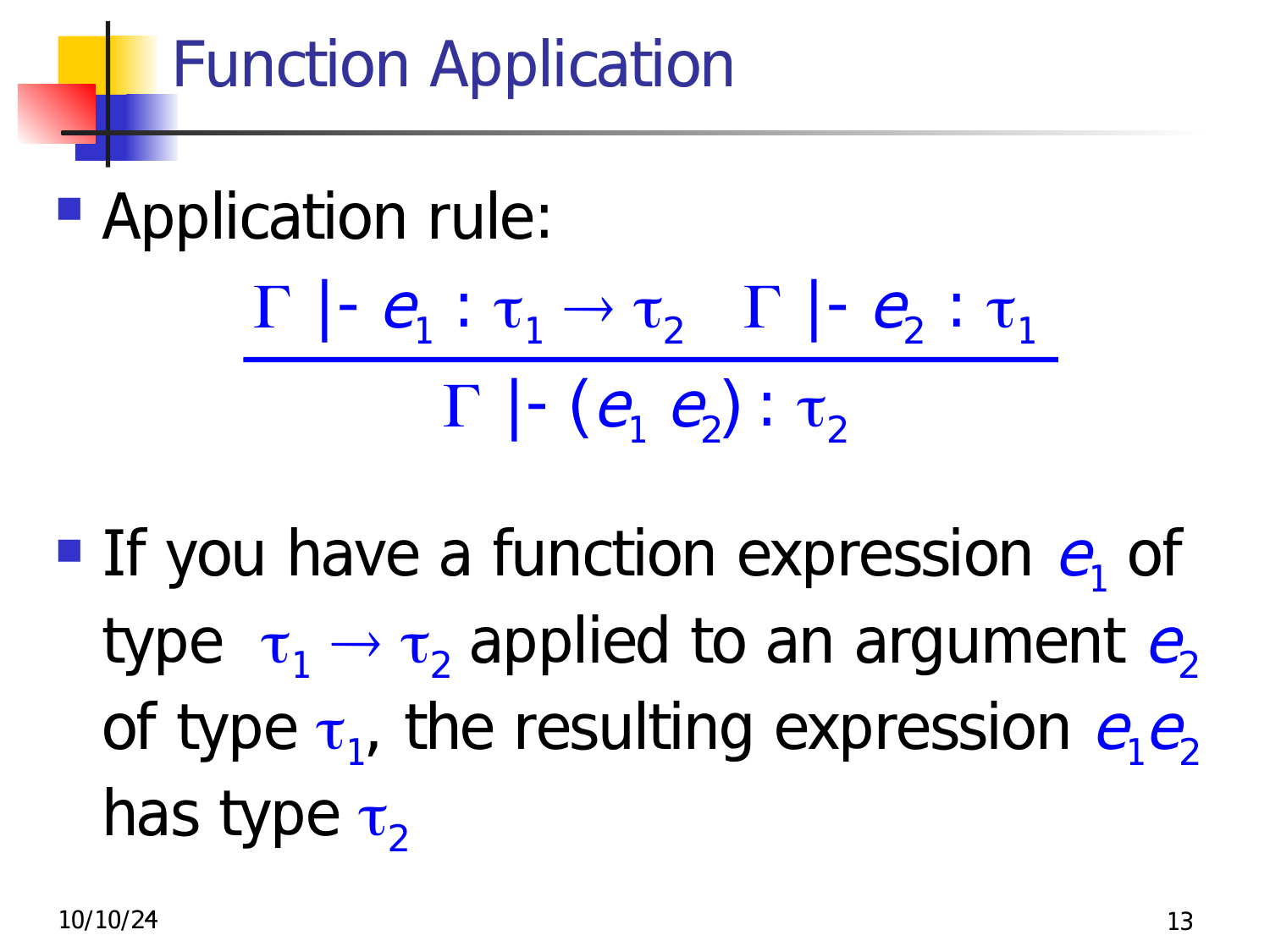

# Function Application
Application rule:
 Γ |- e1 : τ1 → τ2   Γ |- e2  : τ1
 Γ |- (e1 e2) : τ2

If you have a function expression e1 of type  τ1 → τ2 applied to an argument e2 of type τ1, the resulting expression e1e2 has type τ2

10/10/24
13